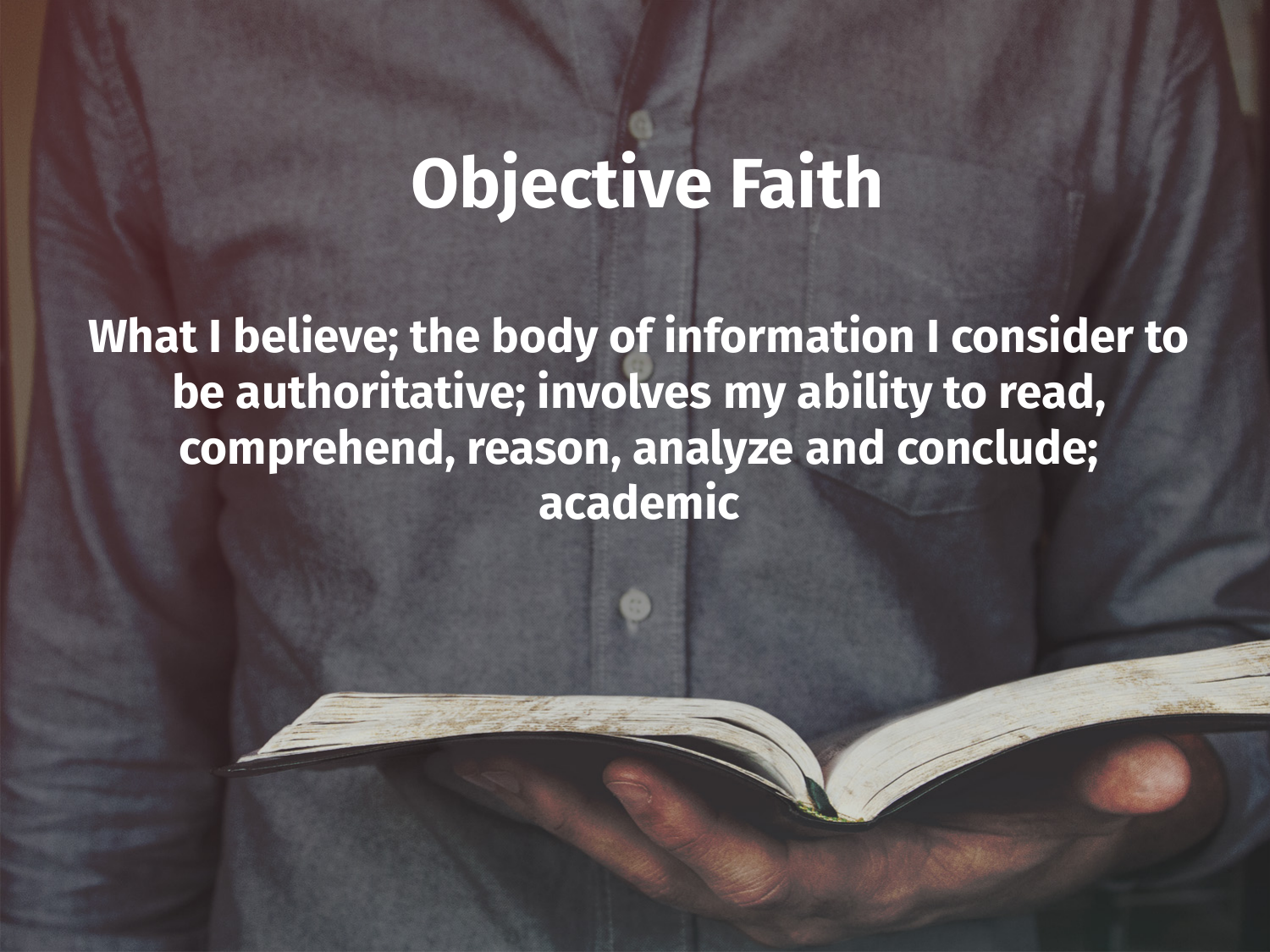

# Objective Faith What I believe; the body of information I consider to be authoritative; involves my ability to read, comprehend, reason, analyze and conclude; academic